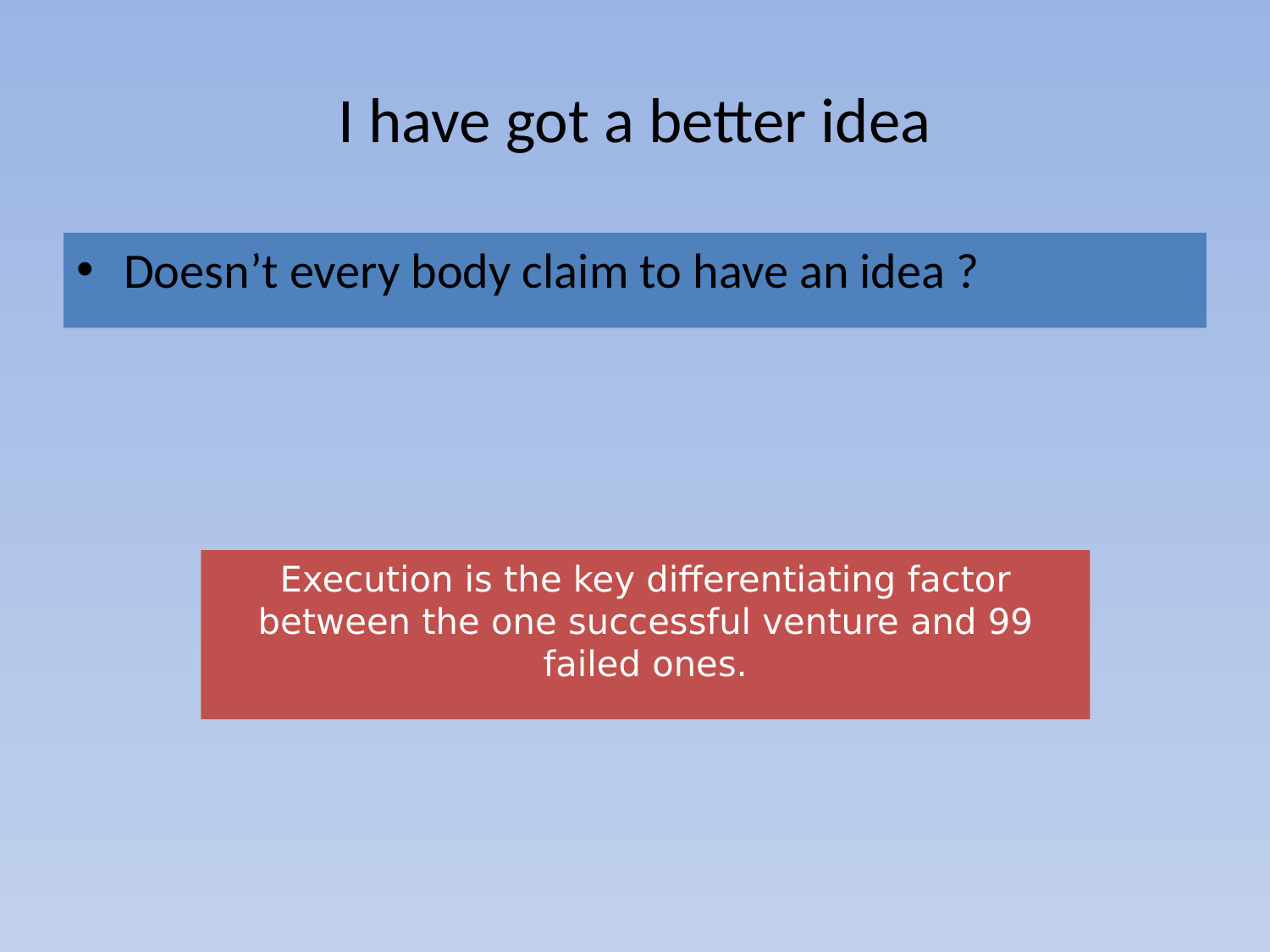

# I have got a better idea
Doesn’t every body claim to have an idea ?

Execution is the key differentiating factor between the one successful venture and 99 failed ones.